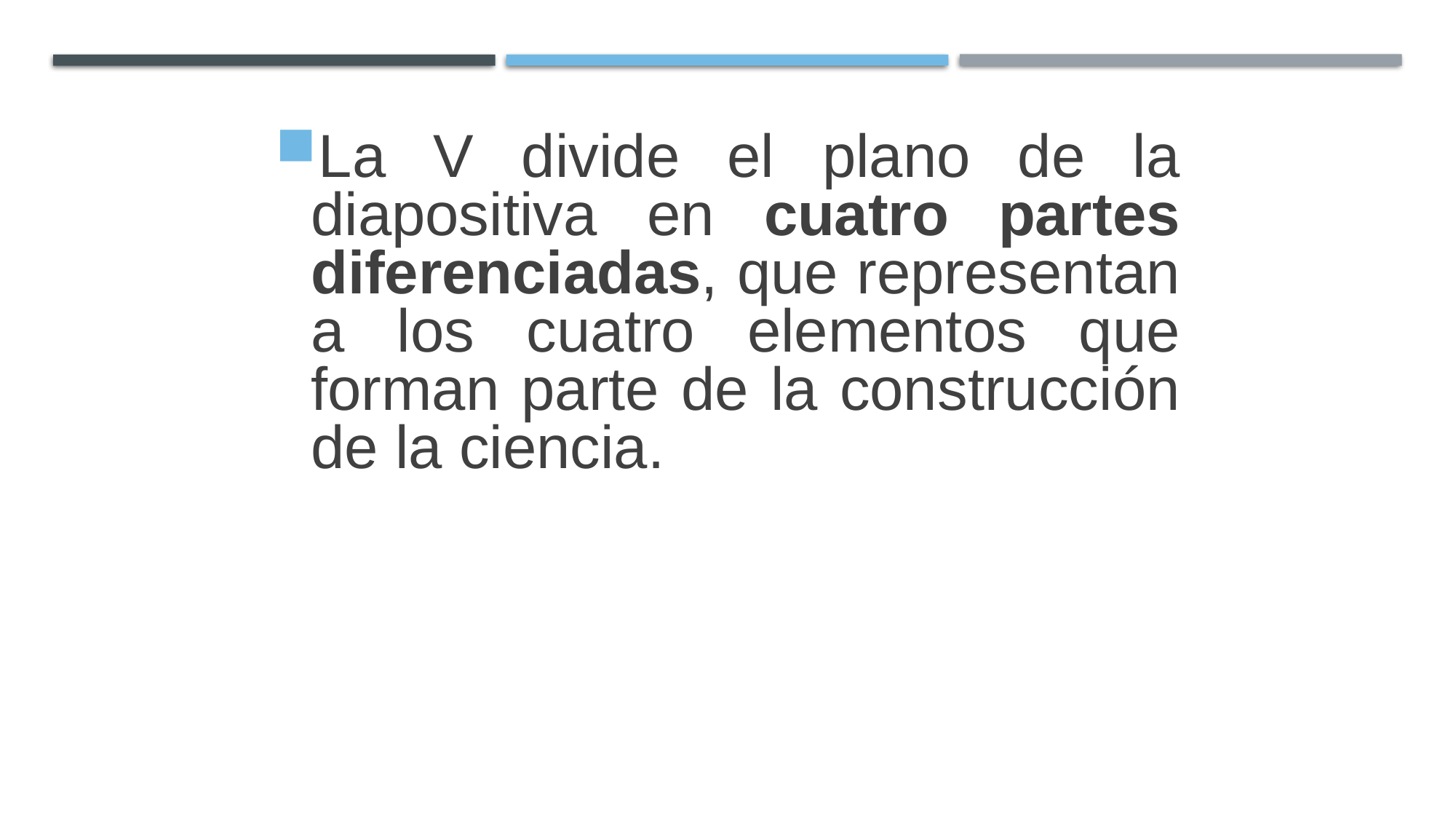

La V divide el plano de la diapositiva en cuatro partes diferenciadas, que representan a los cuatro elementos que forman parte de la construcción de la ciencia.